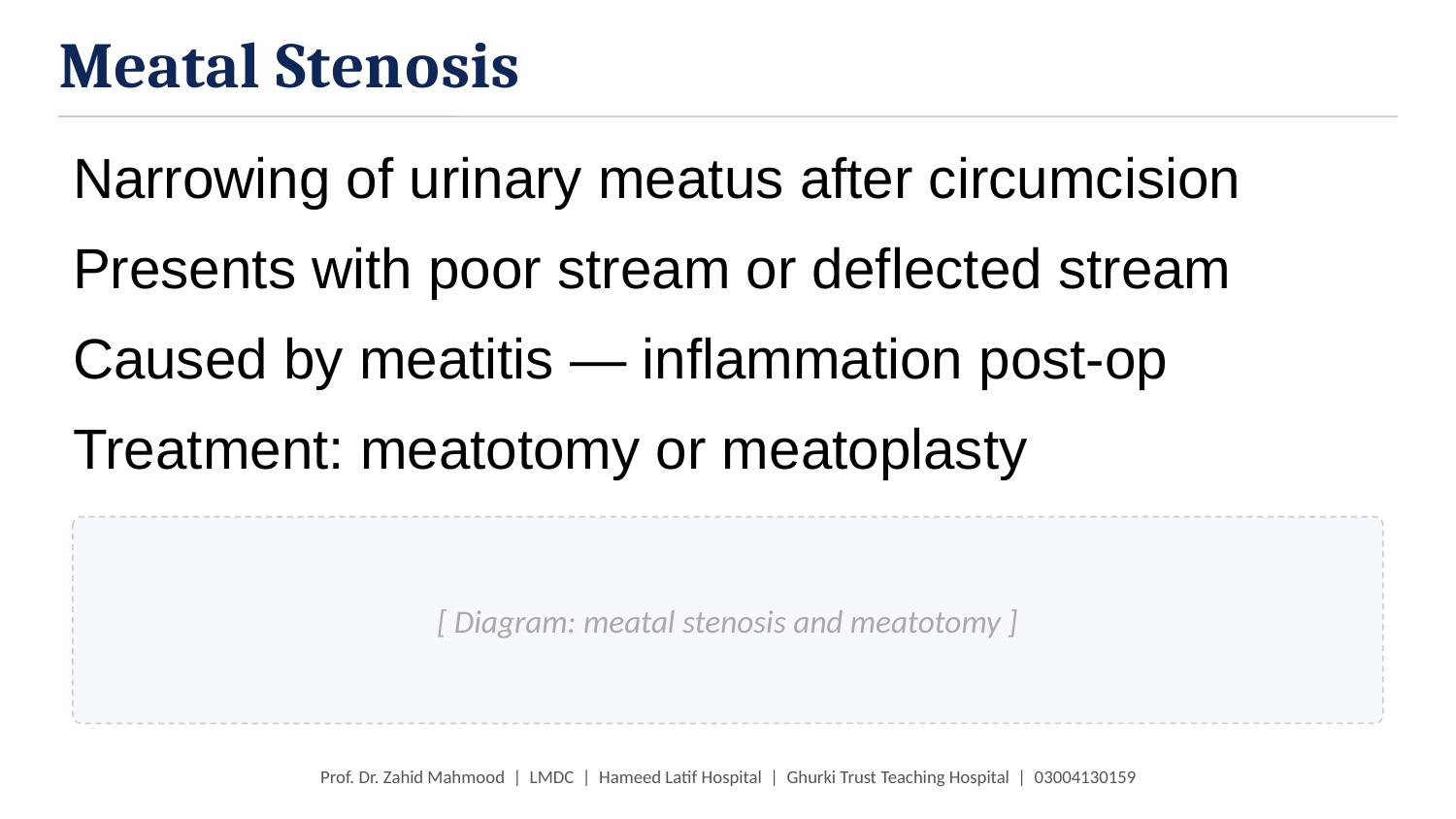

Meatal Stenosis

Narrowing of urinary meatus after circumcision
Presents with poor stream or deflected stream
Caused by meatitis — inflammation post-op
Treatment: meatotomy or meatoplasty

[ Diagram: meatal stenosis and meatotomy ]
Prof. Dr. Zahid Mahmood  |  LMDC  |  Hameed Latif Hospital  |  Ghurki Trust Teaching Hospital  |  03004130159